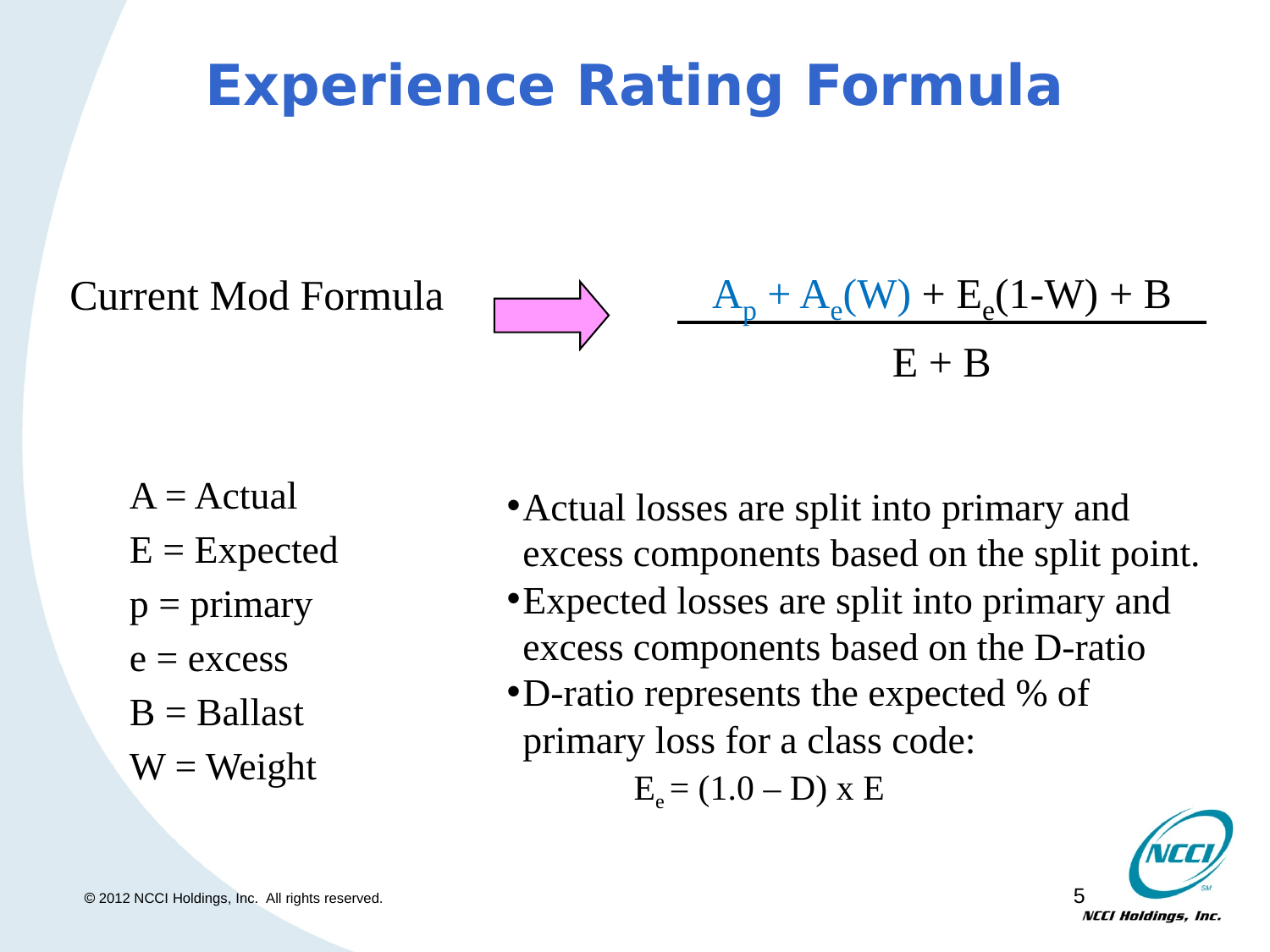

Experience Rating Formula
Ap + Ae(W) + Ee(1-W) + B
E + B
Current Mod Formula

A = Actual
E = Expected
p = primary
e = excess
B = Ballast
W = Weight
Actual losses are split into primary and excess components based on the split point.
Expected losses are split into primary and excess components based on the D-ratio
D-ratio represents the expected % of primary loss for a class code:
	Ee = (1.0 – D) x E

5